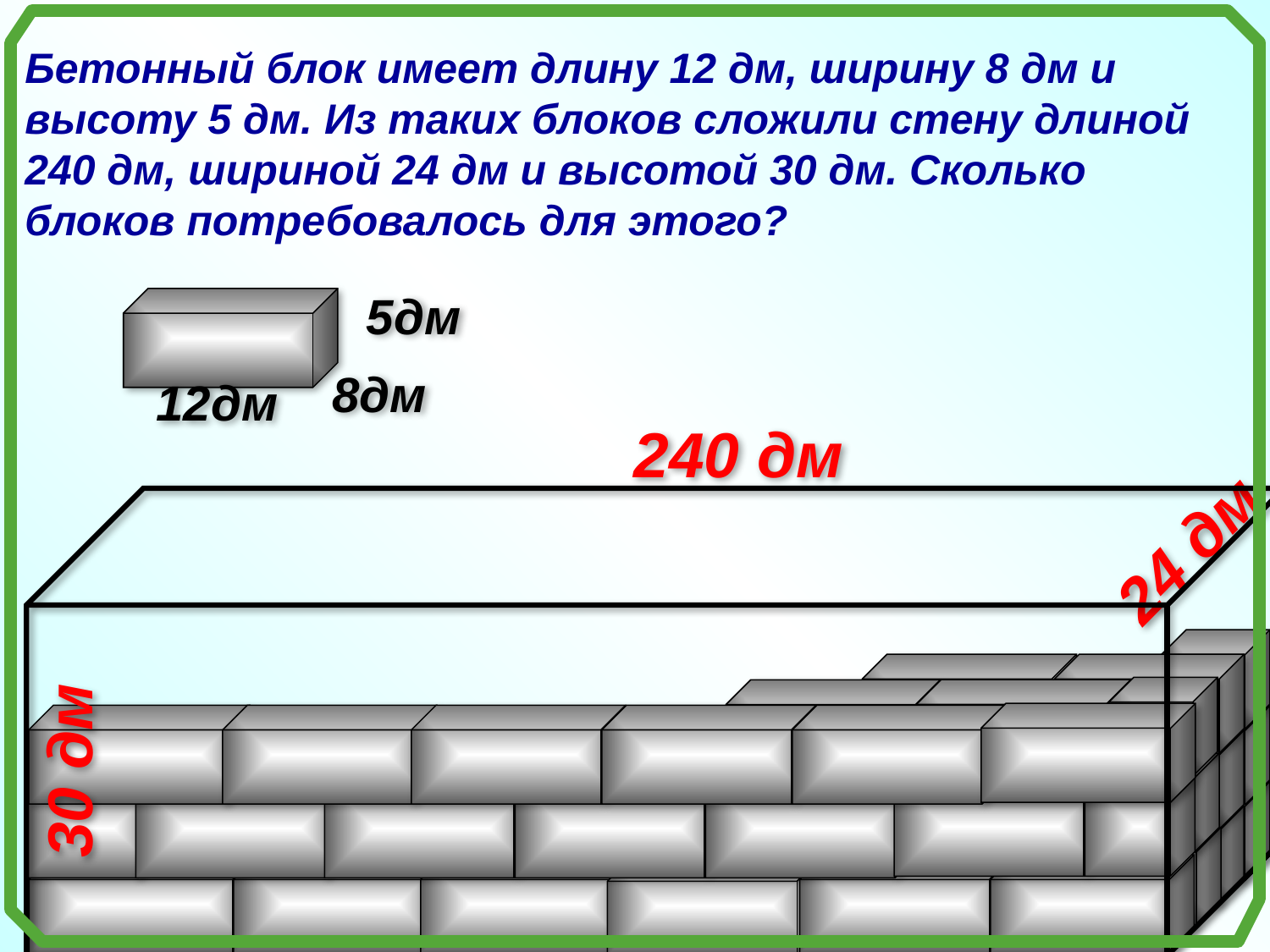

Бетонный блок имеет длину 12 дм, ширину 8 дм и высоту 5 дм. Из таких блоков сложили стену длиной 240 дм, шириной 24 дм и высотой 30 дм. Сколько блоков потребовалось для этого?
5дм

8дм
12дм
240 дм

24 дм

30 дм